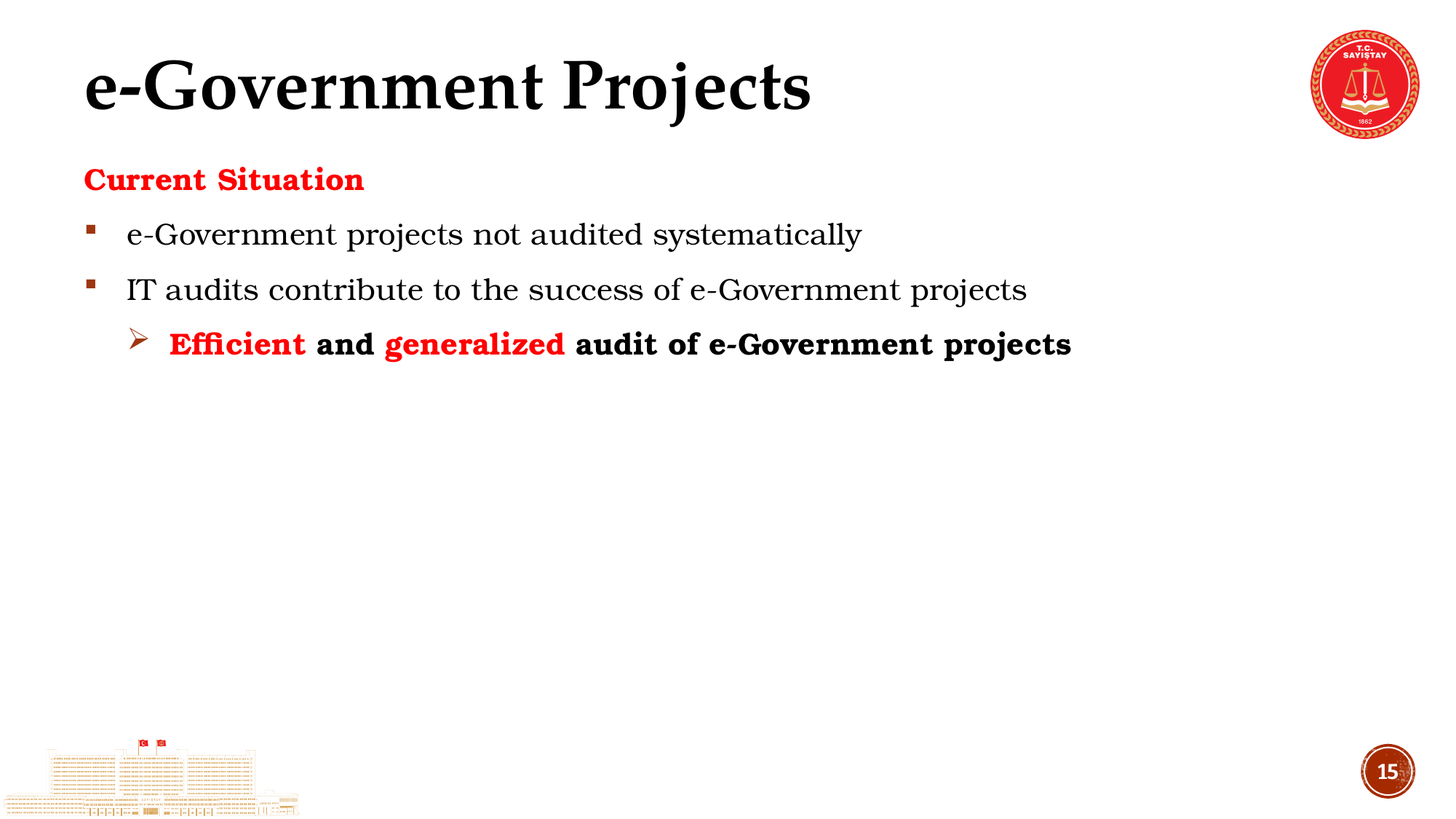

# e-Government Projects
Current Situation
e-Government projects not audited systematically
IT audits contribute to the success of e-Government projects
Efficient and generalized audit of e-Government projects
15